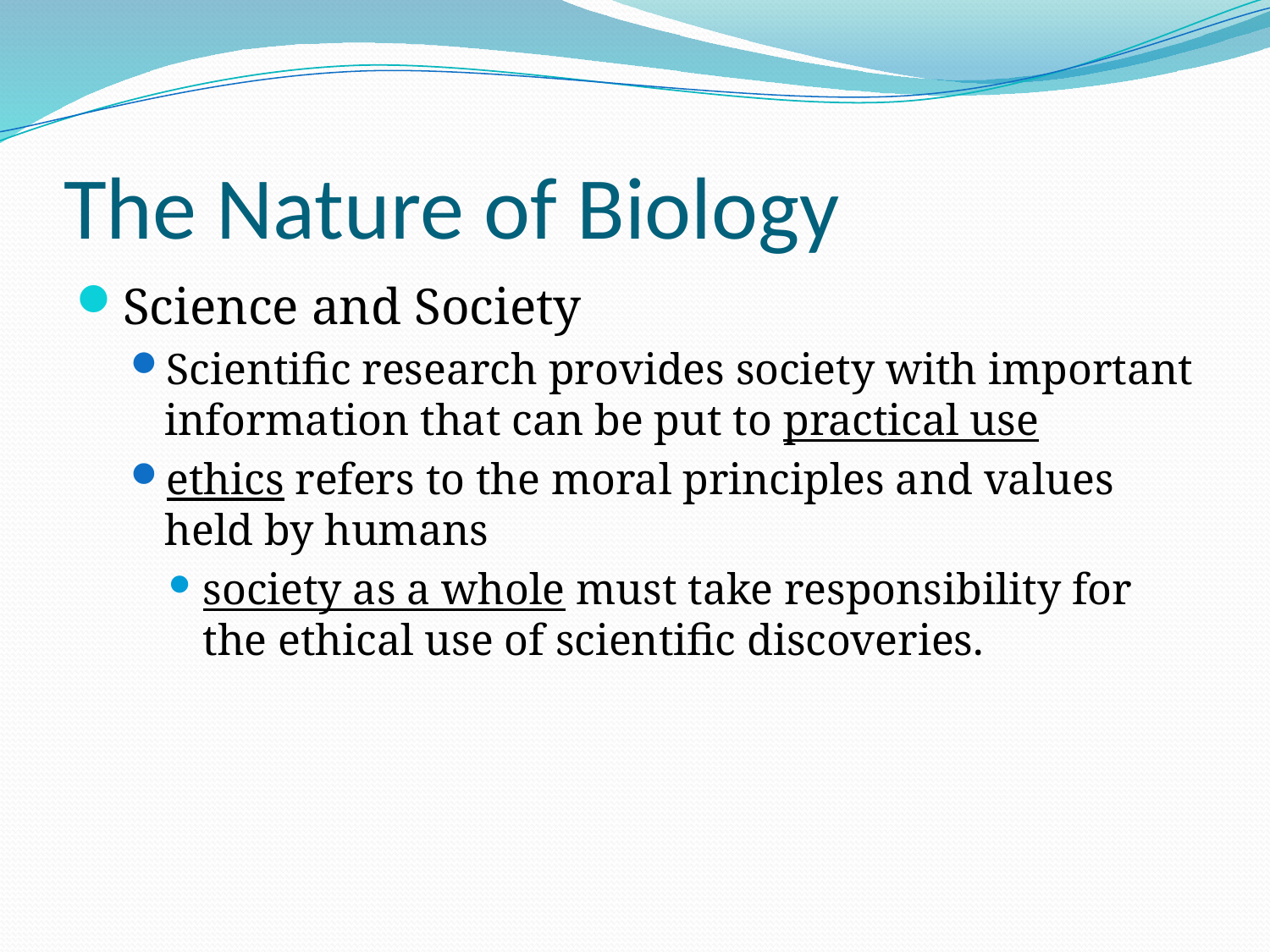

# The Nature of Biology
Science and Society
Scientific research provides society with important information that can be put to practical use
ethics refers to the moral principles and values held by humans
society as a whole must take responsibility for the ethical use of scientific discoveries.